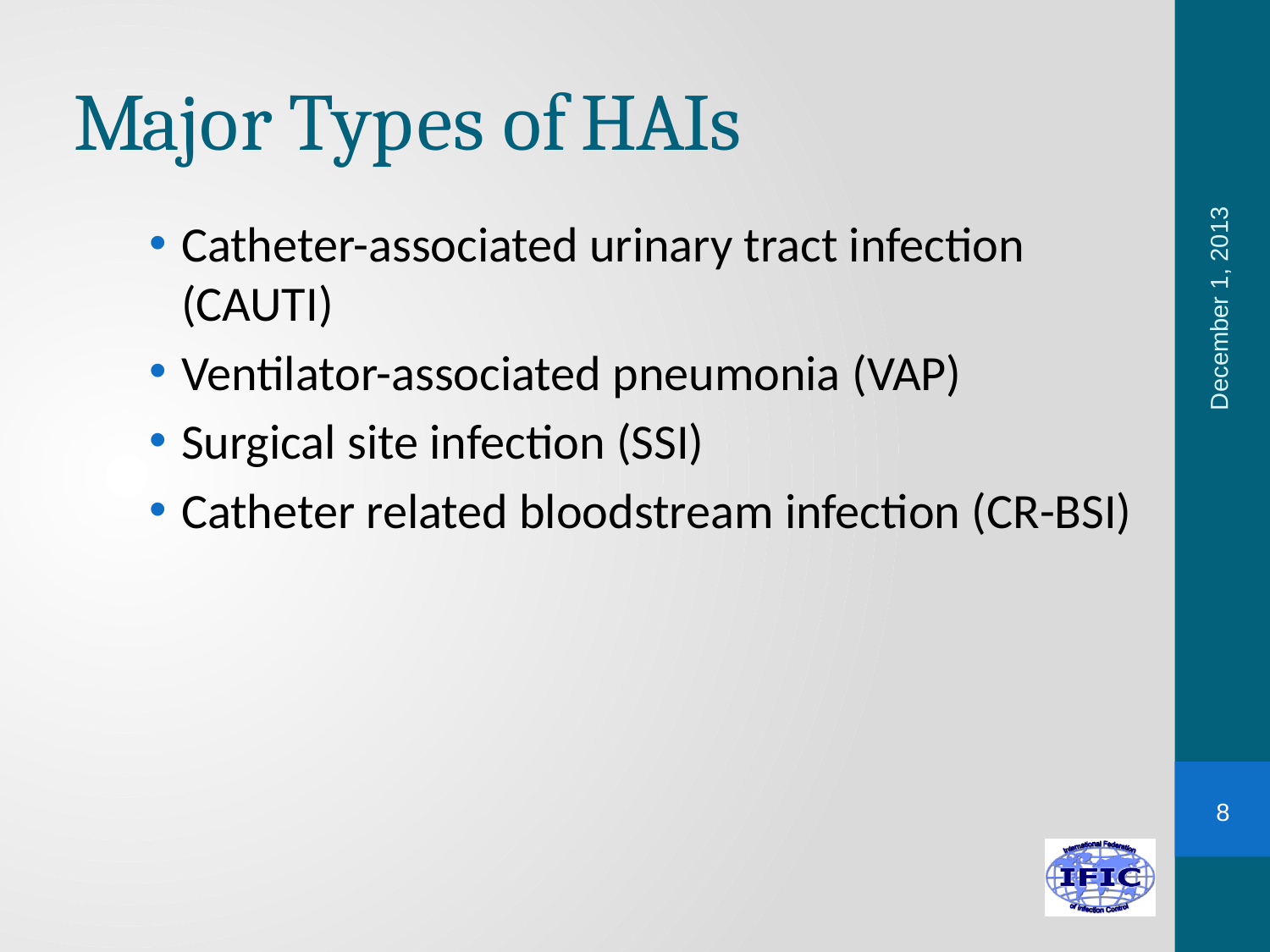

# Major Types of HAIs
Catheter-associated urinary tract infection (CAUTI)
Ventilator-associated pneumonia (VAP)
Surgical site infection (SSI)
Catheter related bloodstream infection (CR-BSI)

December 1, 2013
8